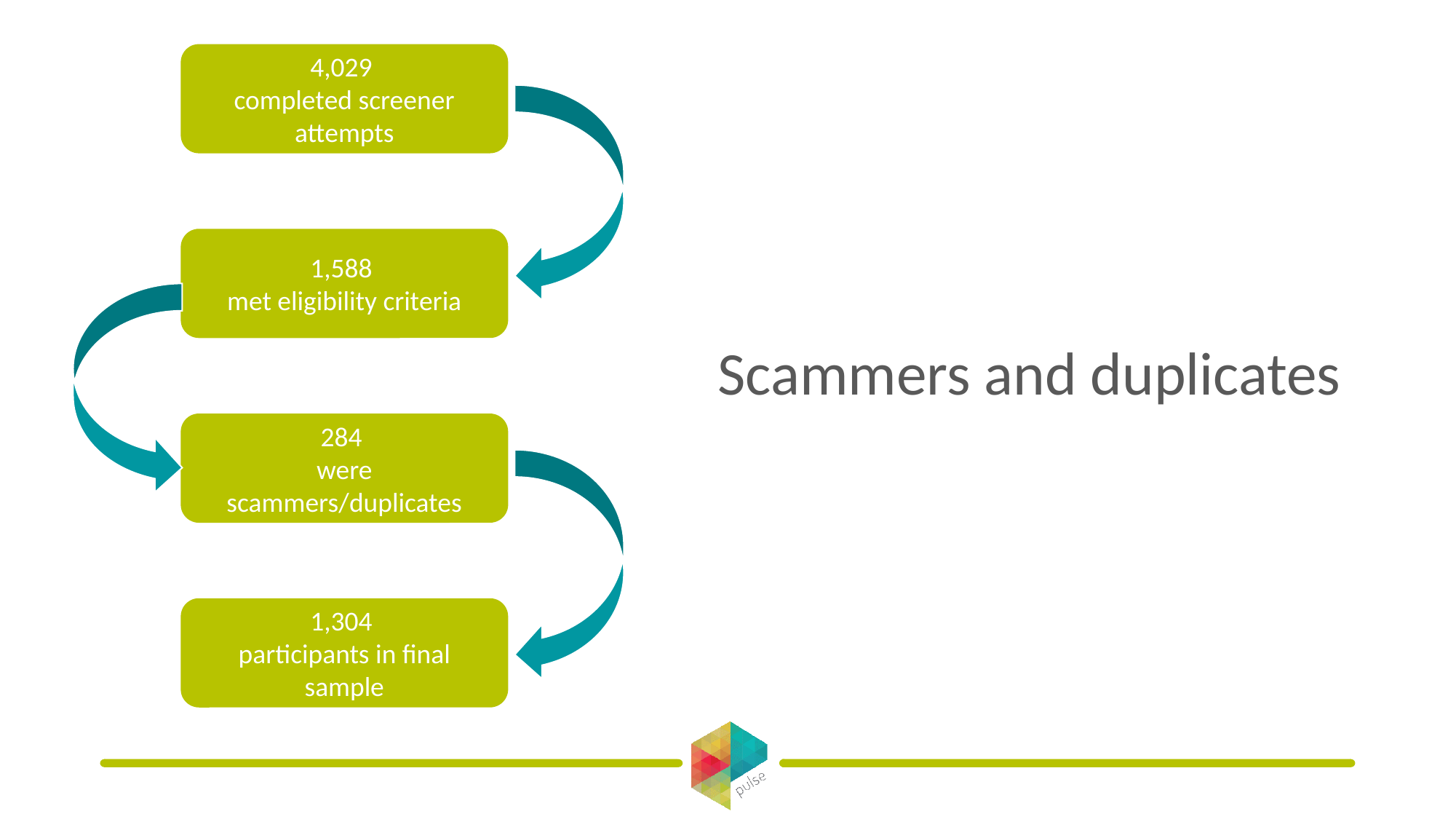

# Scammers and duplicates
4,029
completed screener attempts

1,588
met eligibility criteria

284
were scammers/duplicates

1,304
participants in final sample